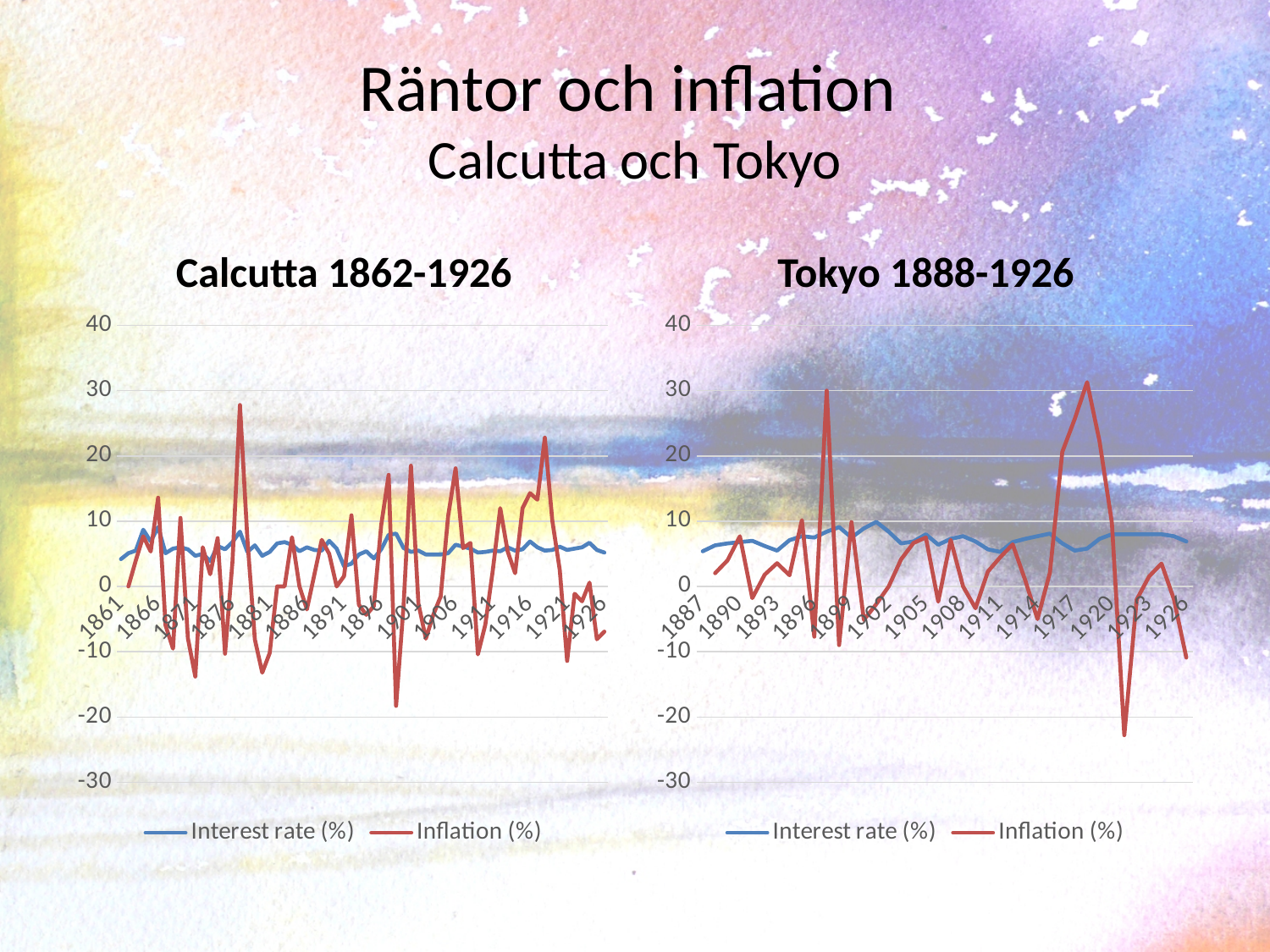

# Räntor och inflation Calcutta och Tokyo
Calcutta 1862-1926
Tokyo 1888-1926

### Chart

| Category | Interest rate (%) | Inflation (%) |
|---|---|---|
| 1861 | 4.2 | None |
| 1862 | 5.1 | 0.0 |
| 1863 | 5.5 | 4.0 |
| 1864 | 8.7 | 7.692308 |
| 1865 | 6.9 | 5.357143 |
| 1866 | 9.1 | 13.6 |
| 1867 | 5.1 | -5.970149 |
| 1868 | 5.8 | -9.52381 |
| 1869 | 6.0 | 10.5 |
| 1870 | 5.7 | -7.936508 |
| 1871 | 4.7 | -13.8 |
| 1872 | 5.0 | 6.0 |
| 1873 | 3.9 | 1.886792 |
| 1874 | 6.2 | 7.407407 |
| 1875 | 5.7 | -10.3 |
| 1876 | 6.8 | 3.846154 |
| 1877 | 8.4 | 27.8 |
| 1878 | 5.3 | 7.246377 |
| 1879 | 6.3 | -8.108108 |
| 1880 | 4.7 | -13.2 |
| 1881 | 5.3 | -10.2 |
| 1882 | 6.6 | 0.0 |
| 1883 | 6.8 | 0.0 |
| 1884 | 6.4 | 7.54717 |
| 1885 | 5.4 | 0.0 |
| 1886 | 6.0 | -3.508772 |
| 1887 | 5.6 | 1.818182 |
| 1888 | 5.5 | 7.142857 |
| 1889 | 7.0 | 5.0 |
| 1890 | 5.8 | 0.0 |
| 1891 | 3.1 | 1.587302 |
| 1892 | 3.5 | 10.9 |
| 1893 | 4.9 | -2.816901 |
| 1894 | 5.4 | -4.347826 |
| 1895 | 4.3 | -3.030303 |
| 1896 | 5.7 | 9.375 |
| 1897 | 7.9 | 17.1 |
| 1898 | 8.1 | -18.29268 |
| 1899 | 5.9 | -2.985075 |
| 1900 | 5.3 | 18.5 |
| 1901 | 5.5 | -2.597403 |
| 1902 | 4.9 | -8.0 |
| 1903 | 4.9 | -4.347826 |
| 1904 | 4.9 | -1.515152 |
| 1905 | 5.1 | 10.8 |
| 1906 | 6.4 | 18.1 |
| 1907 | 6.1 | 5.882353 |
| 1908 | 5.8 | 6.666667 |
| 1909 | 5.2 | -10.4 |
| 1910 | 5.3 | -5.813953 |
| 1911 | 5.5 | 2.469136 |
| 1912 | 5.4 | 12.0 |
| 1913 | 6.0 | 5.376344 |
| 1914 | 5.5 | 2.040816 |
| 1915 | 5.7 | 12.0 |
| 1916 | 6.9 | 14.3 |
| 1917 | 6.0 | 13.3 |
| 1918 | 5.5 | 22.8 |
| 1919 | 5.6 | 10.1 |
| 1920 | 6.1 | 2.55102 |
| 1921 | 5.6 | -11.4 |
| 1922 | 5.8 | -1.123596 |
| 1923 | 6.0 | -2.272727 |
| 1924 | 6.7 | 0.581395 |
| 1925 | 5.6 | -8.092486 |
| 1926 | 5.2 | -6.918239 |

### Chart

| Category | Interest rate (%) | Inflation (%) |
|---|---|---|
| 1887 | 5.4 | None |
| 1888 | 6.3 | 2.040816 |
| 1889 | 6.6 | 4.0 |
| 1890 | 6.8 | 7.692308 |
| 1891 | 7.0 | -1.785714 |
| 1892 | 6.2 | 1.818182 |
| 1893 | 5.5 | 3.571429 |
| 1894 | 7.1 | 1.724138 |
| 1895 | 7.7 | 10.16949 |
| 1896 | 7.5 | -7.692308 |
| 1897 | 8.4 | 30.0 |
| 1898 | 9.1 | -8.974359 |
| 1899 | 7.5 | 9.859155 |
| 1900 | 8.9 | -5.128205 |
| 1901 | 9.9 | -2.702703 |
| 1902 | 8.4 | 0.0 |
| 1903 | 6.6 | 4.166667 |
| 1904 | 6.9 | 6.666667 |
| 1905 | 8.0 | 7.5 |
| 1906 | 6.4 | -2.325581 |
| 1907 | 7.3 | 7.142857 |
| 1908 | 7.7 | 0.0 |
| 1909 | 6.9 | -3.333333 |
| 1910 | 5.7 | 2.298851 |
| 1911 | 5.3 | 4.494382 |
| 1912 | 6.8 | 6.451613 |
| 1913 | 7.3 | 1.010101 |
| 1914 | 7.7 | -5.0 |
| 1915 | 8.1 | 2.105263 |
| 1916 | 6.6 | 20.61856 |
| 1917 | 5.5 | 25.64103 |
| 1918 | 5.8 | 31.29252 |
| 1919 | 7.3 | 22.27979 |
| 1920 | 8.0 | 9.745763 |
| 1921 | 8.0 | -22.77992 |
| 1922 | 8.0 | -2.0 |
| 1923 | 8.0 | 1.530612 |
| 1924 | 8.0 | 3.517588 |
| 1925 | 7.7 | -1.941748 |
| 1926 | 6.9 | -10.89109 |